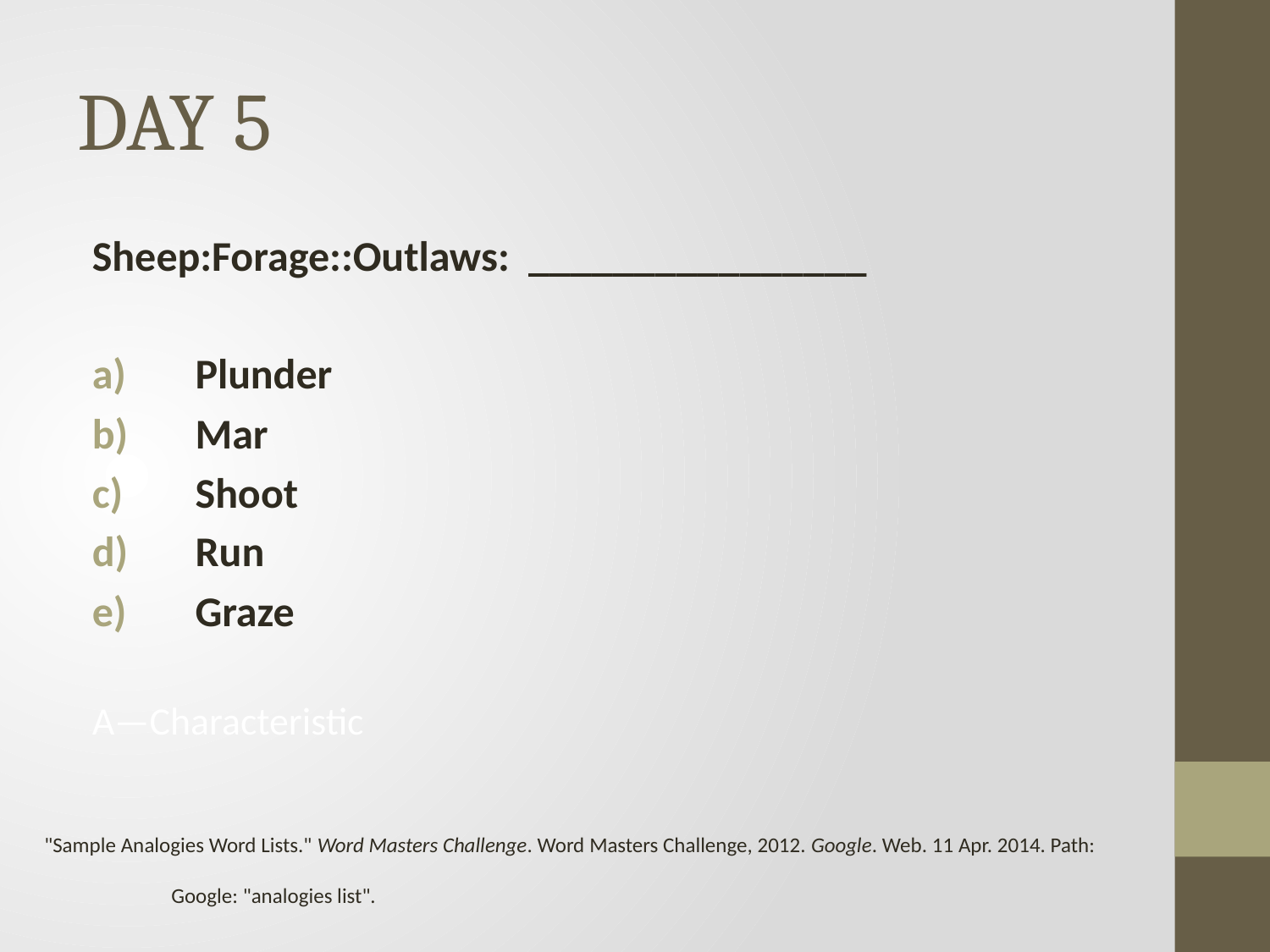

# DAY 5
Sheep:Forage::Outlaws:  ________________

Plunder
Mar
Shoot
Run
Graze

A—Characteristic
"Sample Analogies Word Lists." Word Masters Challenge. Word Masters Challenge, 2012. Google. Web. 11 Apr. 2014. Path:
	Google: "analogies list".